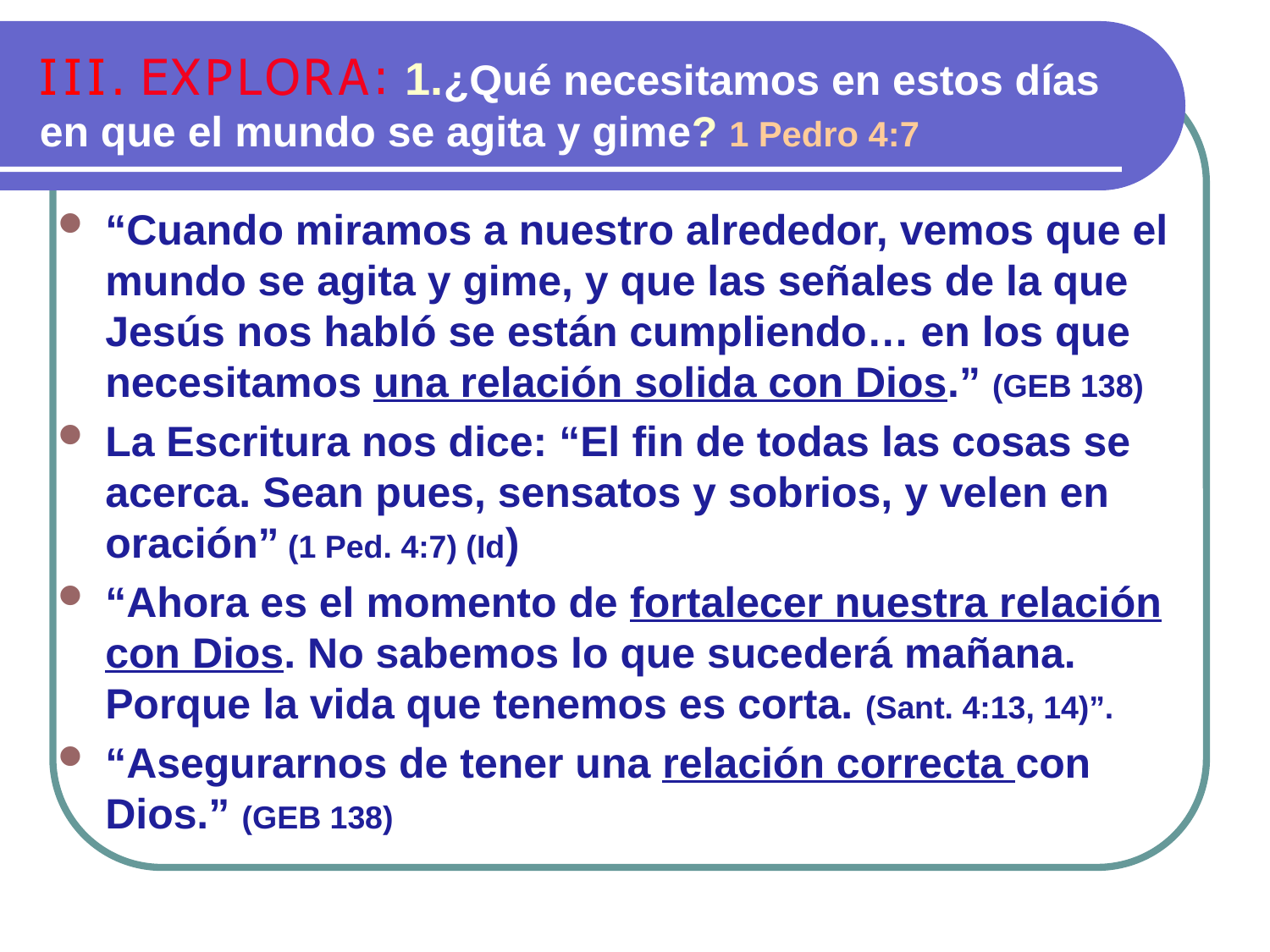

III. EXPLORA: 1.¿Qué necesitamos en estos días en que el mundo se agita y gime? 1 Pedro 4:7
“Cuando miramos a nuestro alrededor, vemos que el mundo se agita y gime, y que las señales de la que Jesús nos habló se están cumpliendo… en los que necesitamos una relación solida con Dios.” (GEB 138)
La Escritura nos dice: “El fin de todas las cosas se acerca. Sean pues, sensatos y sobrios, y velen en oración” (1 Ped. 4:7) (Id)
“Ahora es el momento de fortalecer nuestra relación con Dios. No sabemos lo que sucederá mañana. Porque la vida que tenemos es corta. (Sant. 4:13, 14)”.
“Asegurarnos de tener una relación correcta con Dios.” (GEB 138)